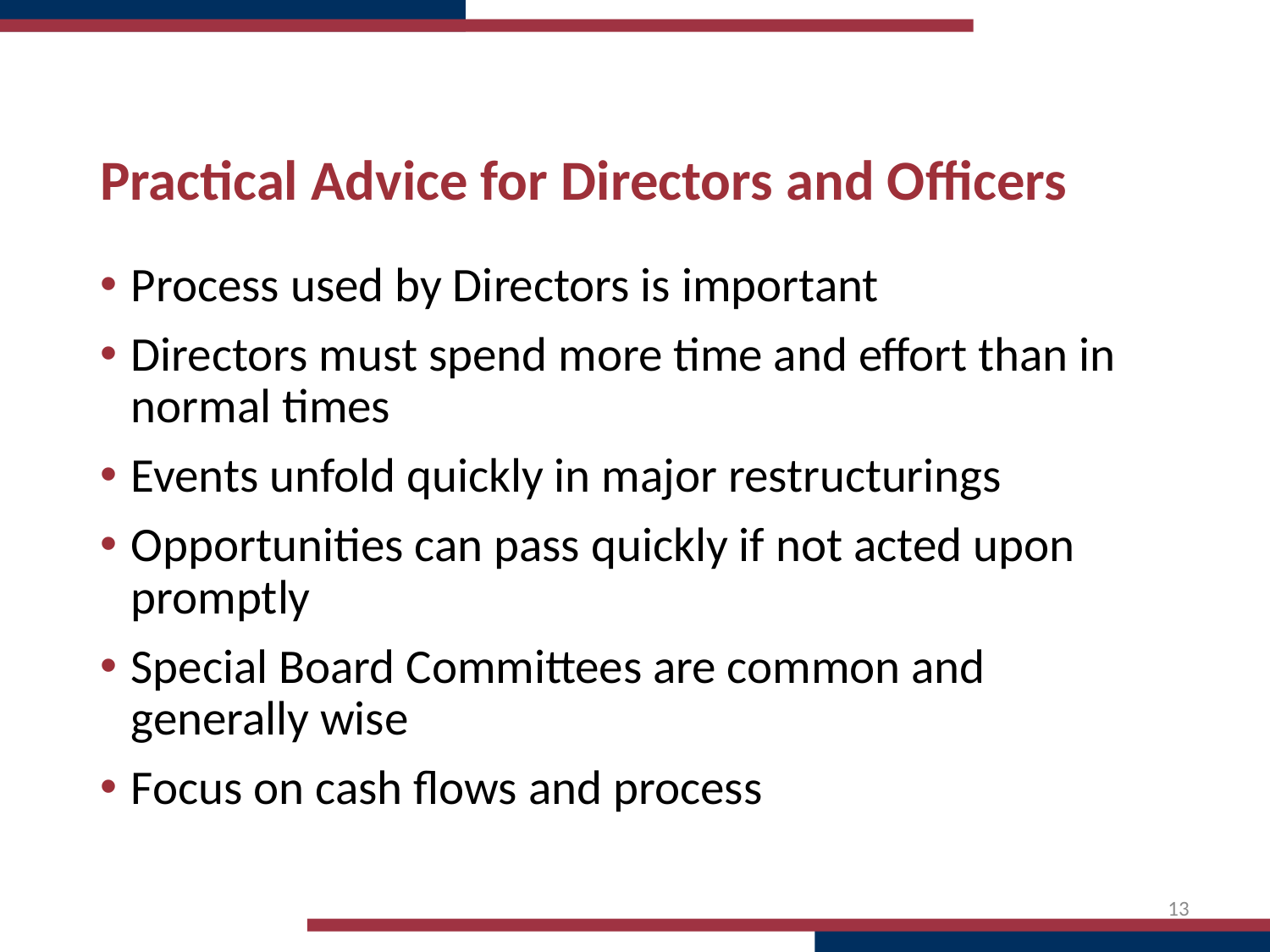

# Practical Advice for Directors and Officers
Process used by Directors is important
Directors must spend more time and effort than in normal times
Events unfold quickly in major restructurings
Opportunities can pass quickly if not acted upon promptly
Special Board Committees are common and generally wise
Focus on cash flows and process
13